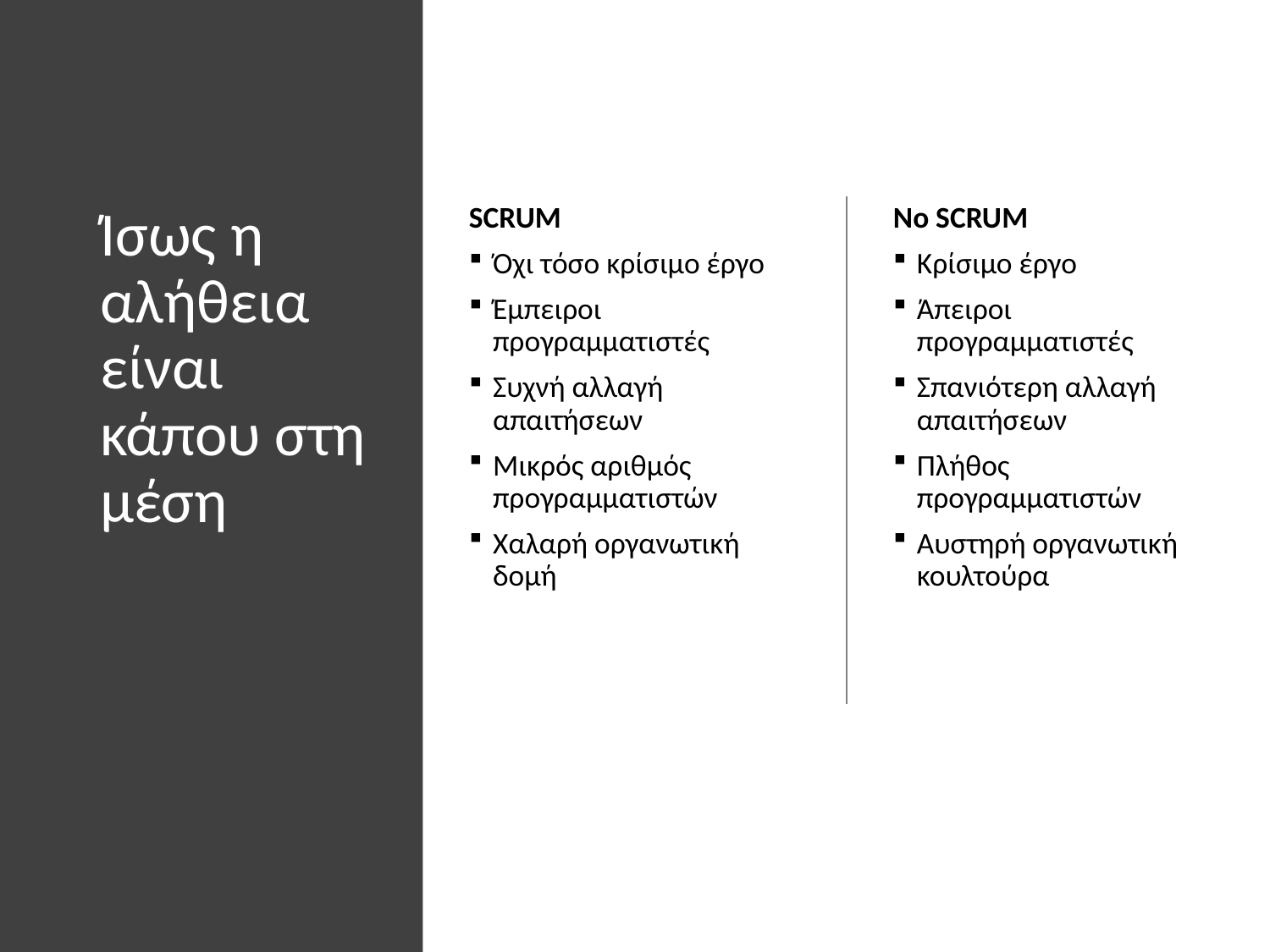

# Ίσως η αλήθεια είναι κάπου στη μέση
SCRUM
Όχι τόσο κρίσιμο έργο
Έμπειροι προγραμματιστές
Συχνή αλλαγή απαιτήσεων
Μικρός αριθμός προγραμματιστών
Χαλαρή οργανωτική δομή
No SCRUM
Κρίσιμο έργο
Άπειροι προγραμματιστές
Σπανιότερη αλλαγή απαιτήσεων
Πλήθος προγραμματιστών
Αυστηρή οργανωτική κουλτούρα